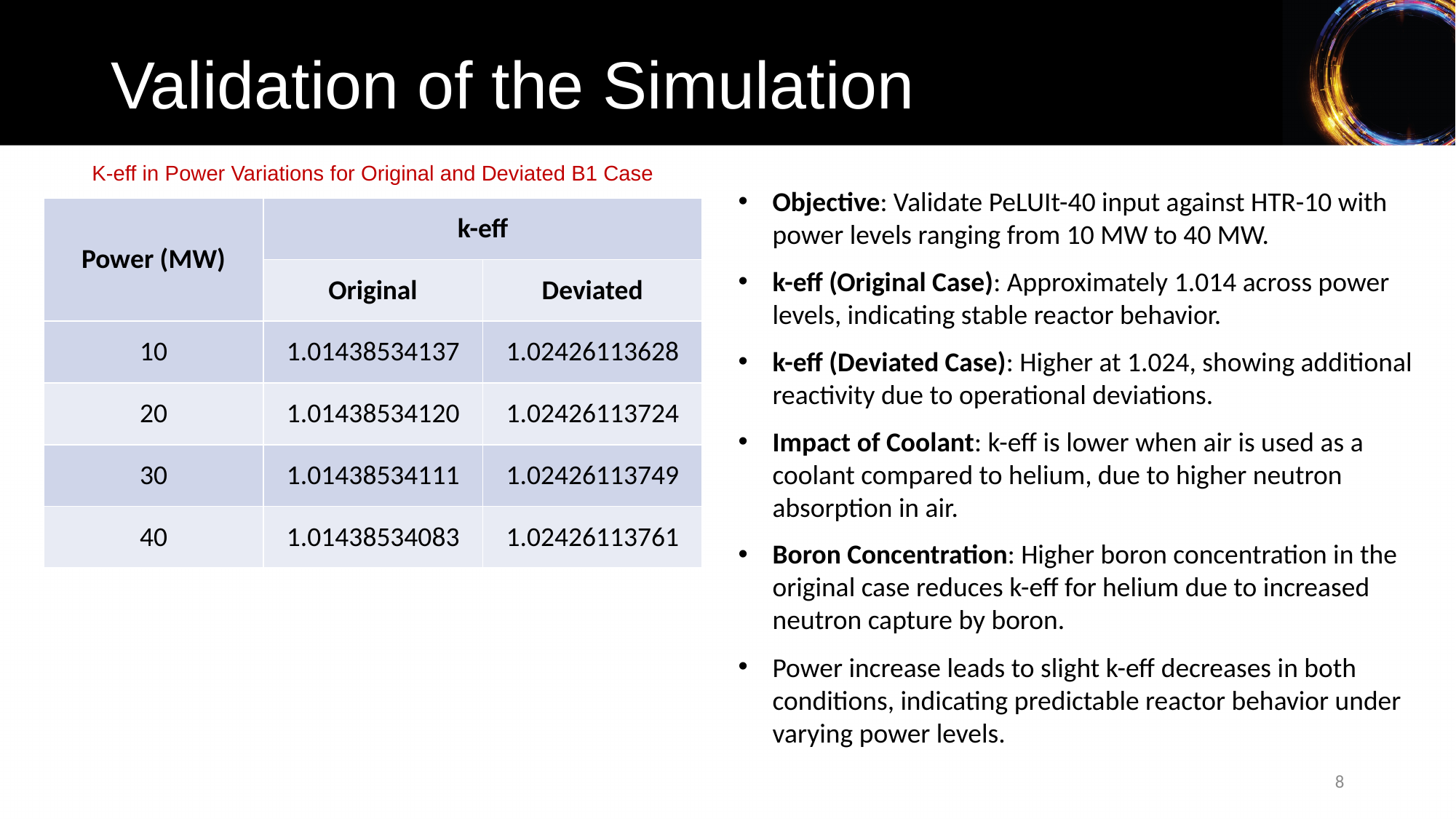

# Validation of the Simulation
K-eff in Power Variations for Original and Deviated B1 Case
Objective: Validate PeLUIt-40 input against HTR-10 with power levels ranging from 10 MW to 40 MW.

k-eff (Original Case): Approximately 1.014 across power levels, indicating stable reactor behavior.

k-eff (Deviated Case): Higher at 1.024, showing additional reactivity due to operational deviations.

Impact of Coolant: k-eff is lower when air is used as a coolant compared to helium, due to higher neutron absorption in air.

Boron Concentration: Higher boron concentration in the original case reduces k-eff for helium due to increased neutron capture by boron.

Power increase leads to slight k-eff decreases in both conditions, indicating predictable reactor behavior under varying power levels.
| Power (MW) | k-eff |  |
| --- | --- | --- |
|  | Original | Deviated |
| 10 | 1.01438534137 | 1.02426113628 |
| 20 | 1.01438534120 | 1.02426113724 |
| 30 | 1.01438534111 | 1.02426113749 |
| 40 | 1.01438534083 | 1.02426113761 |
8